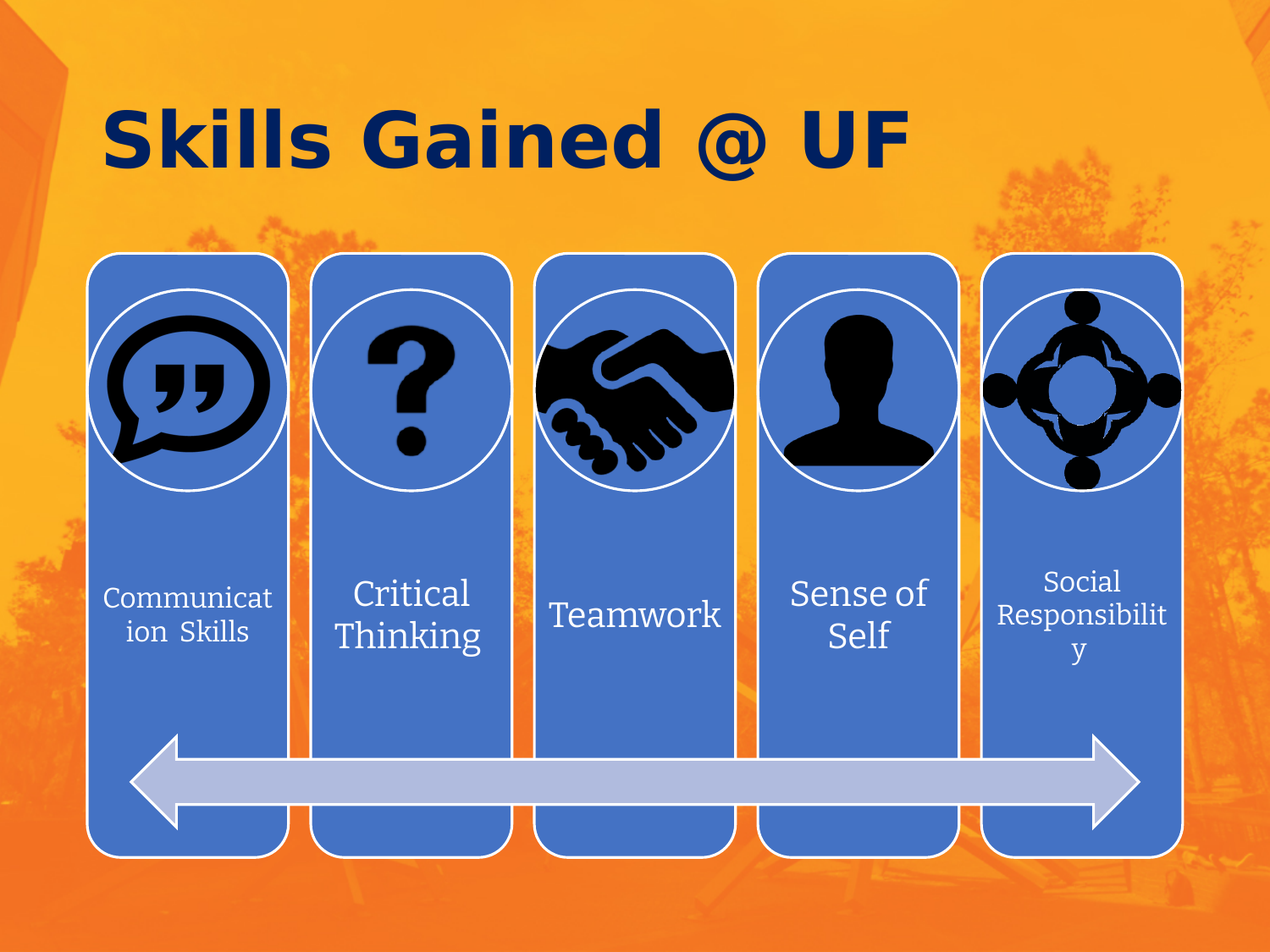

# Skills Gained @ UF
Communication  Skills
Critical Thinking
Teamwork
Sense of Self
Social Responsibility